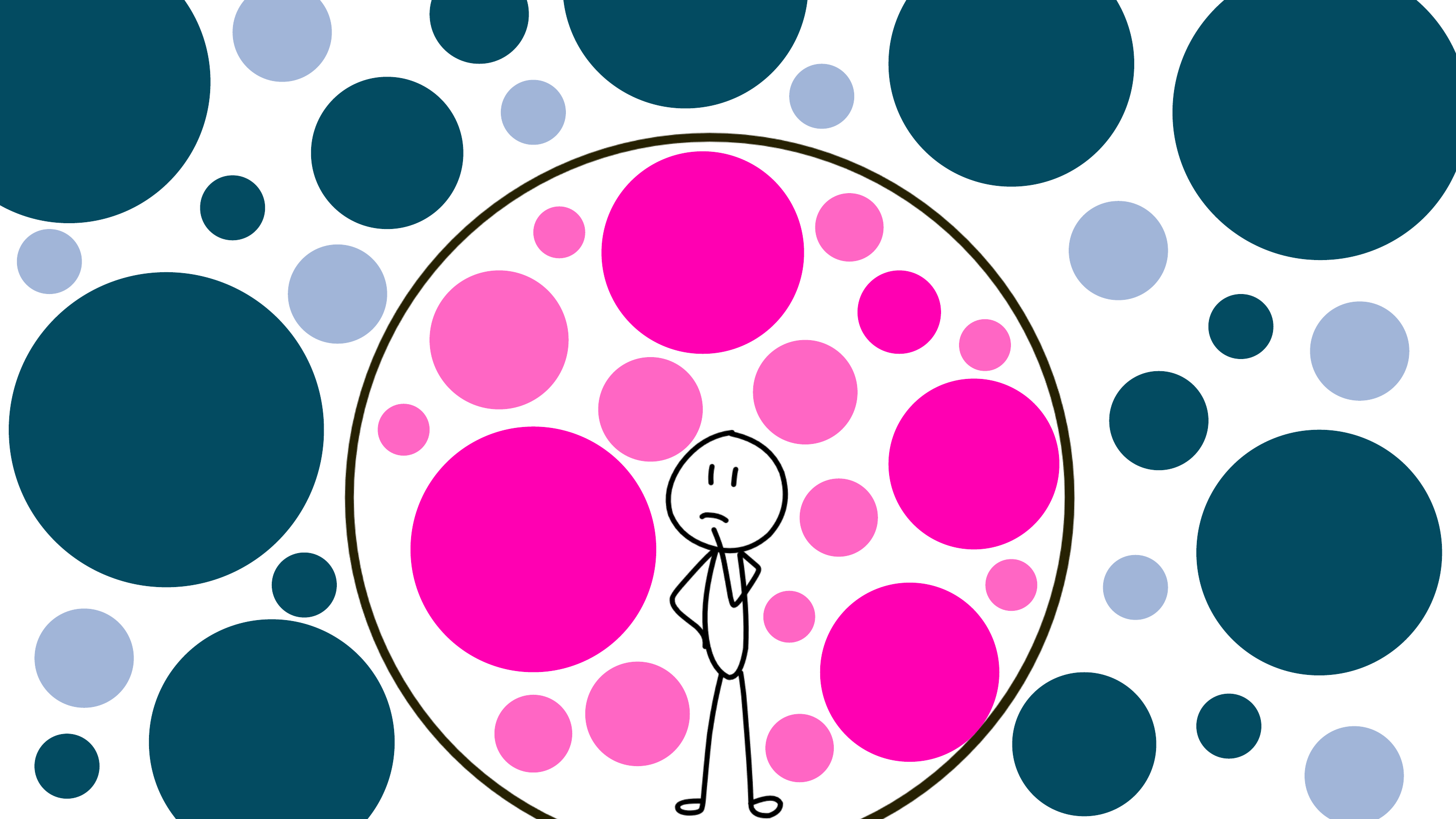

Bubbles: Grafik einer nachdenklichen Person, die in einer Bubble steht. Um sie herum sind farbige Kreise: Kreise in der Bubble sind pink, Kreise außerhalb blau.